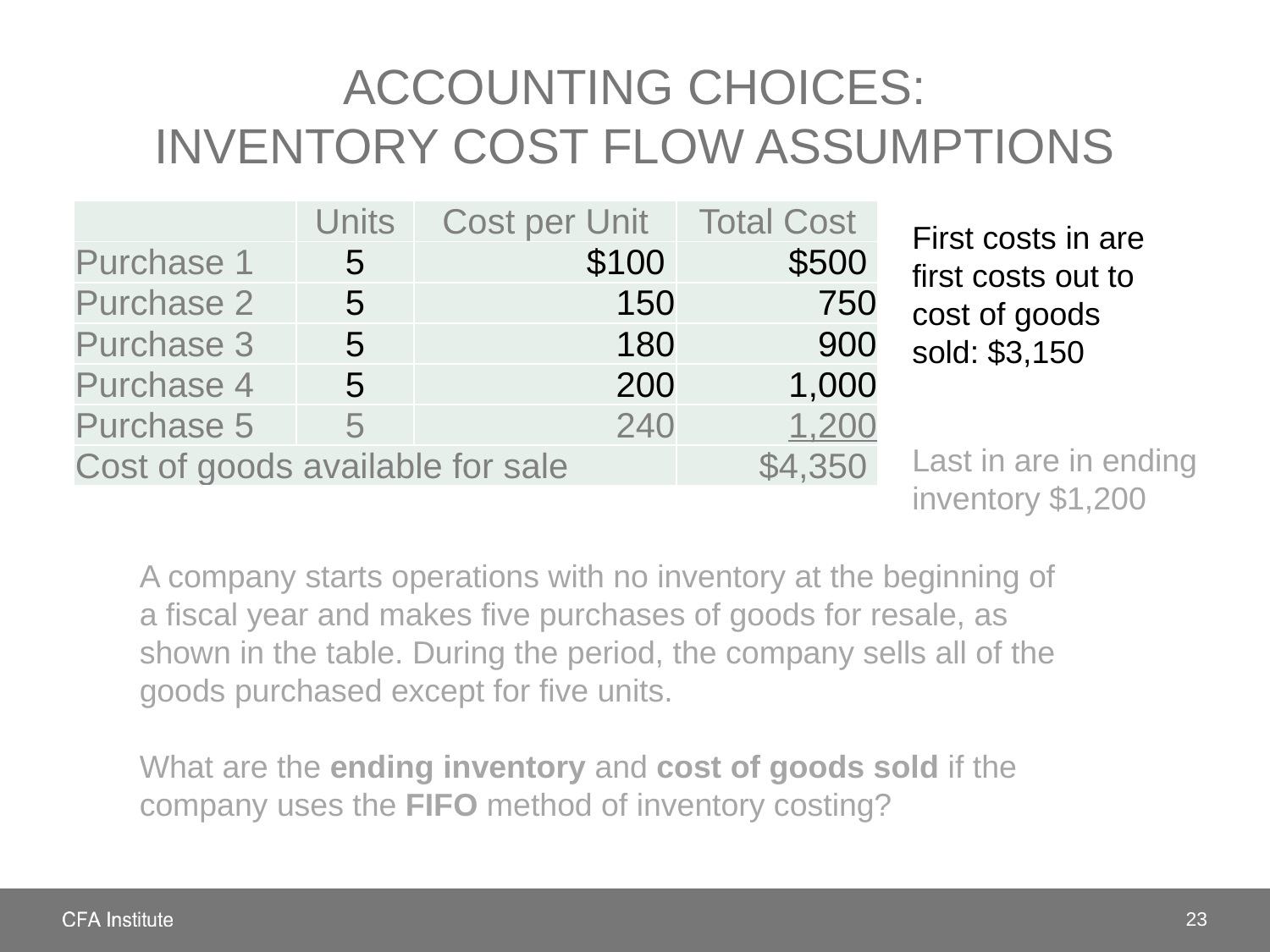

# Accounting Choices: Inventory cost flow assumptions
|  | Units | Cost per Unit | Total Cost |
| --- | --- | --- | --- |
| Purchase 1 | 5 | $100 | $500 |
| Purchase 2 | 5 | 150 | 750 |
| Purchase 3 | 5 | 180 | 900 |
| Purchase 4 | 5 | 200 | 1,000 |
| Purchase 5 | 5 | 240 | 1,200 |
| Cost of goods available for sale |  |  | $4,350 |
First costs in are first costs out to cost of goods sold: $3,150
Last in are in ending inventory $1,200
A company starts operations with no inventory at the beginning of a fiscal year and makes five purchases of goods for resale, as shown in the table. During the period, the company sells all of the goods purchased except for five units.

What are the ending inventory and cost of goods sold if the company uses the FIFO method of inventory costing?
23